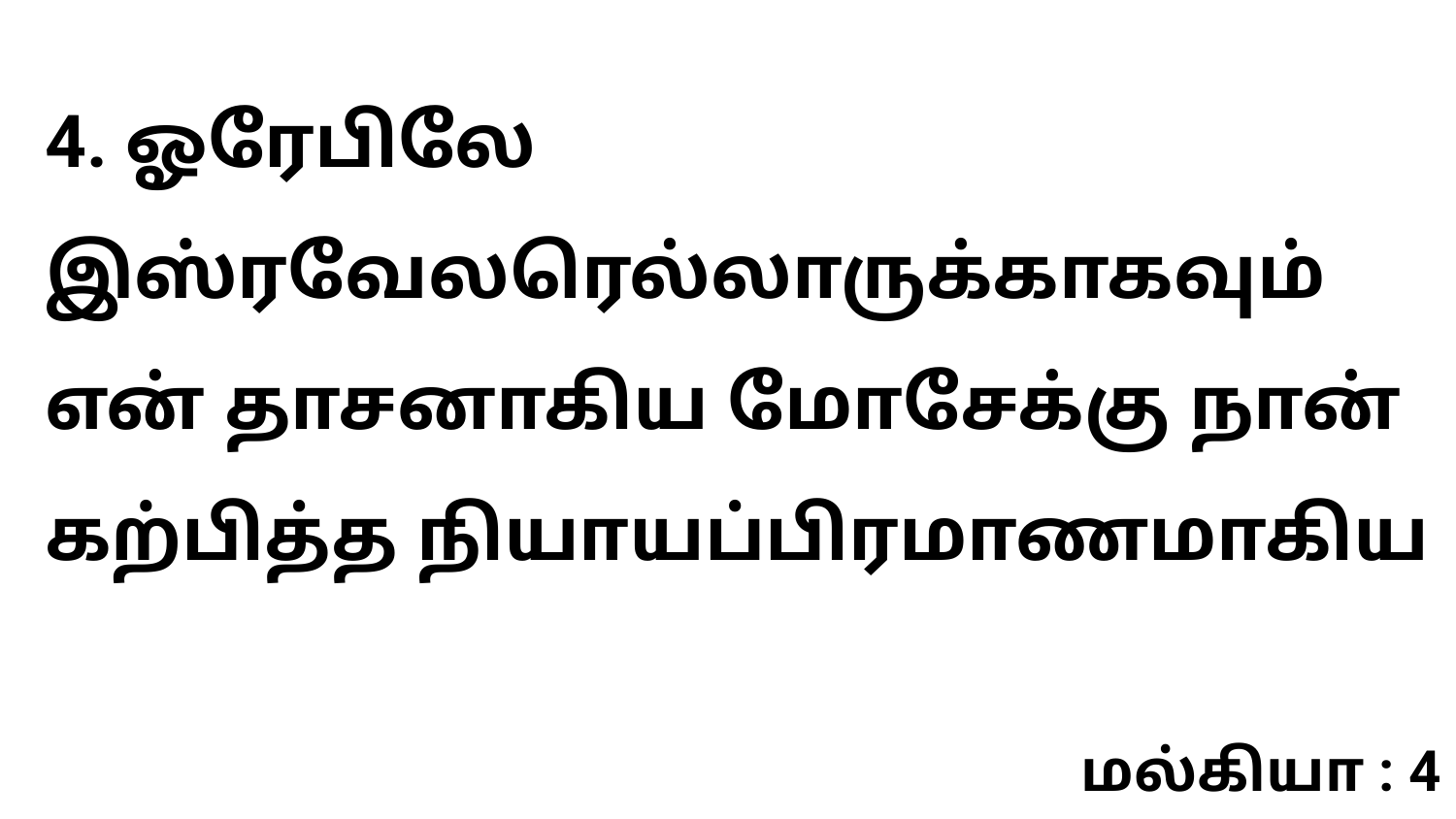

4. ஓரேபிலே இஸ்ரவேலரெல்லாருக்காகவும் என் தாசனாகிய மோசேக்கு நான் கற்பித்த நியாயப்பிரமாணமாகிய
மல்கியா : 4